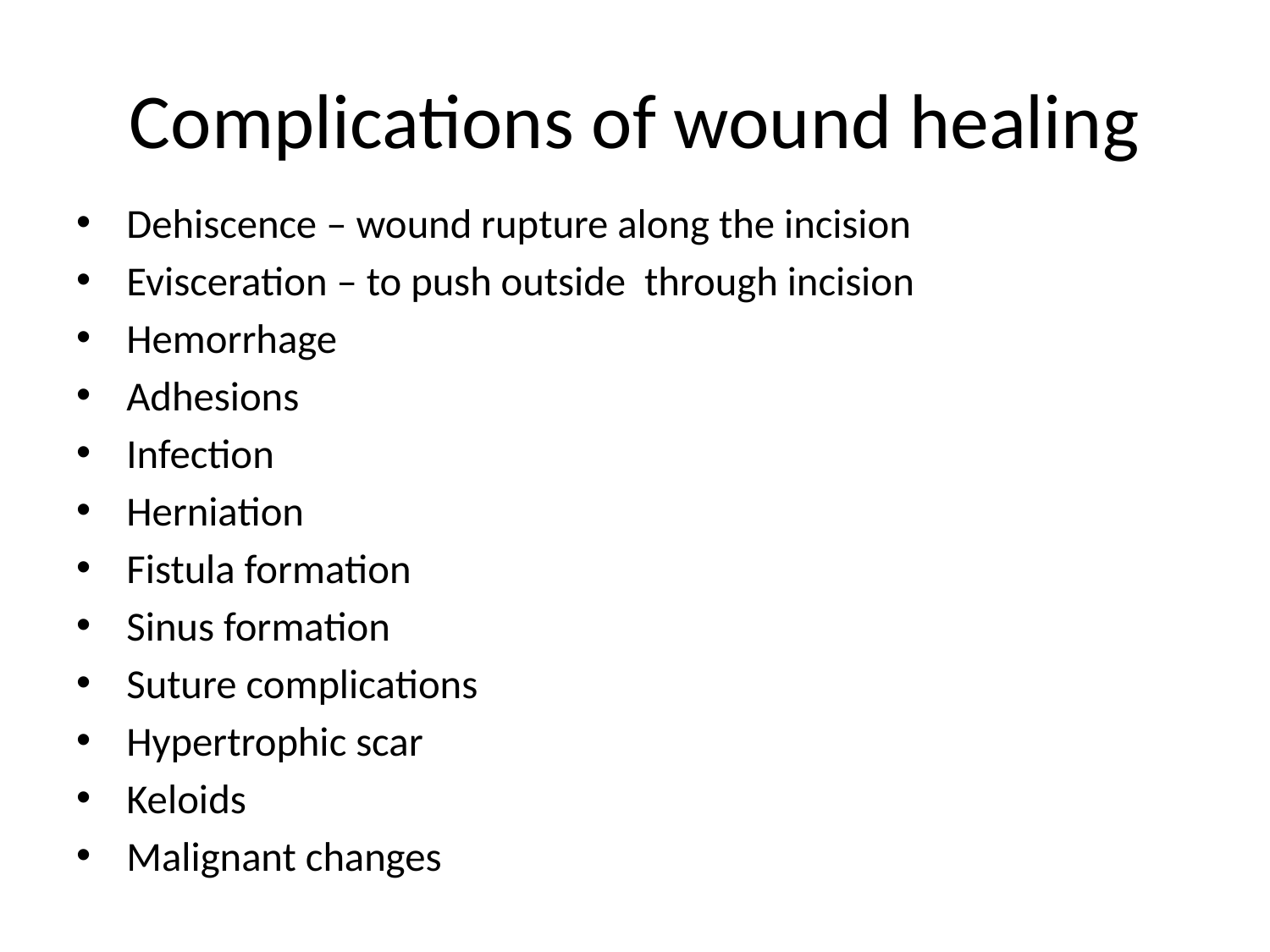

# Complications of wound healing
 Dehiscence – wound rupture along the incision
 Evisceration – to push outside  through incision
 Hemorrhage
 Adhesions
 Infection
 Herniation
 Fistula formation
 Sinus formation
 Suture complications
 Hypertrophic scar
 Keloids
 Malignant changes